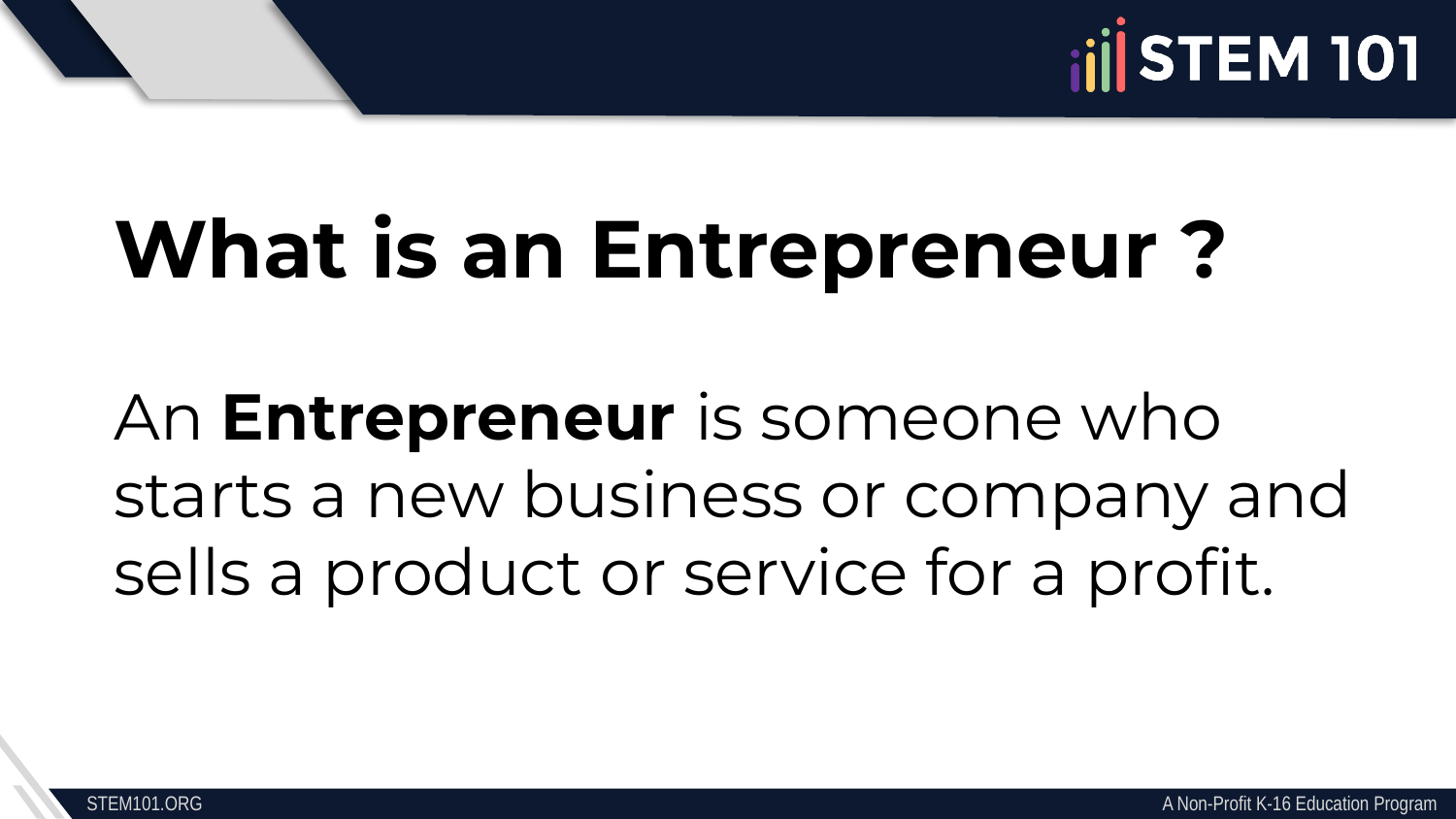

What is an Entrepreneur ?
An Entrepreneur is someone who starts a new business or company and sells a product or service for a profit.